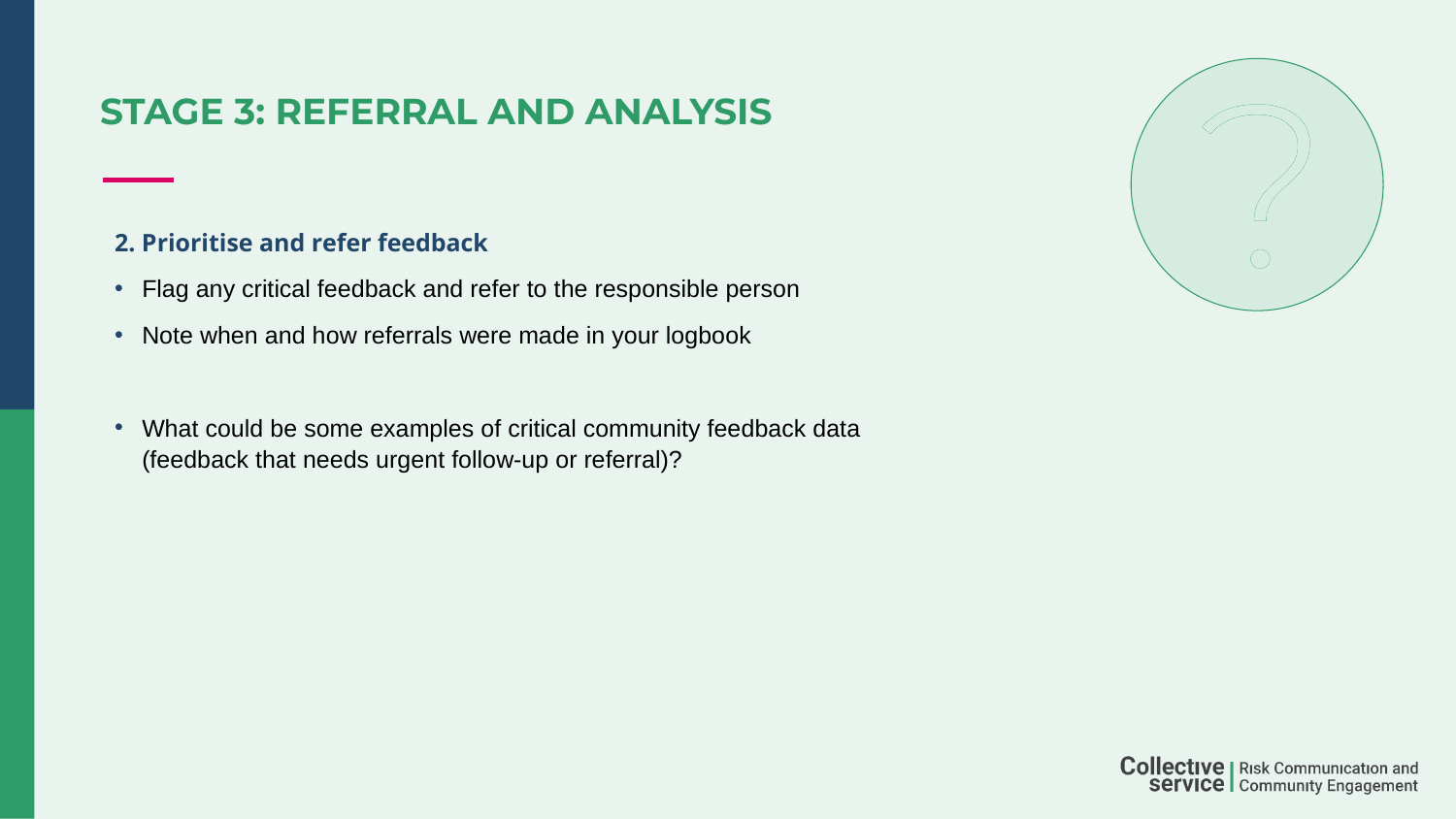

# StAGE 3: Referral and Analysis
2. Prioritise and refer feedback
Flag any critical feedback and refer to the responsible person
Note when and how referrals were made in your logbook

What could be some examples of critical community feedback data
(feedback that needs urgent follow-up or referral)?